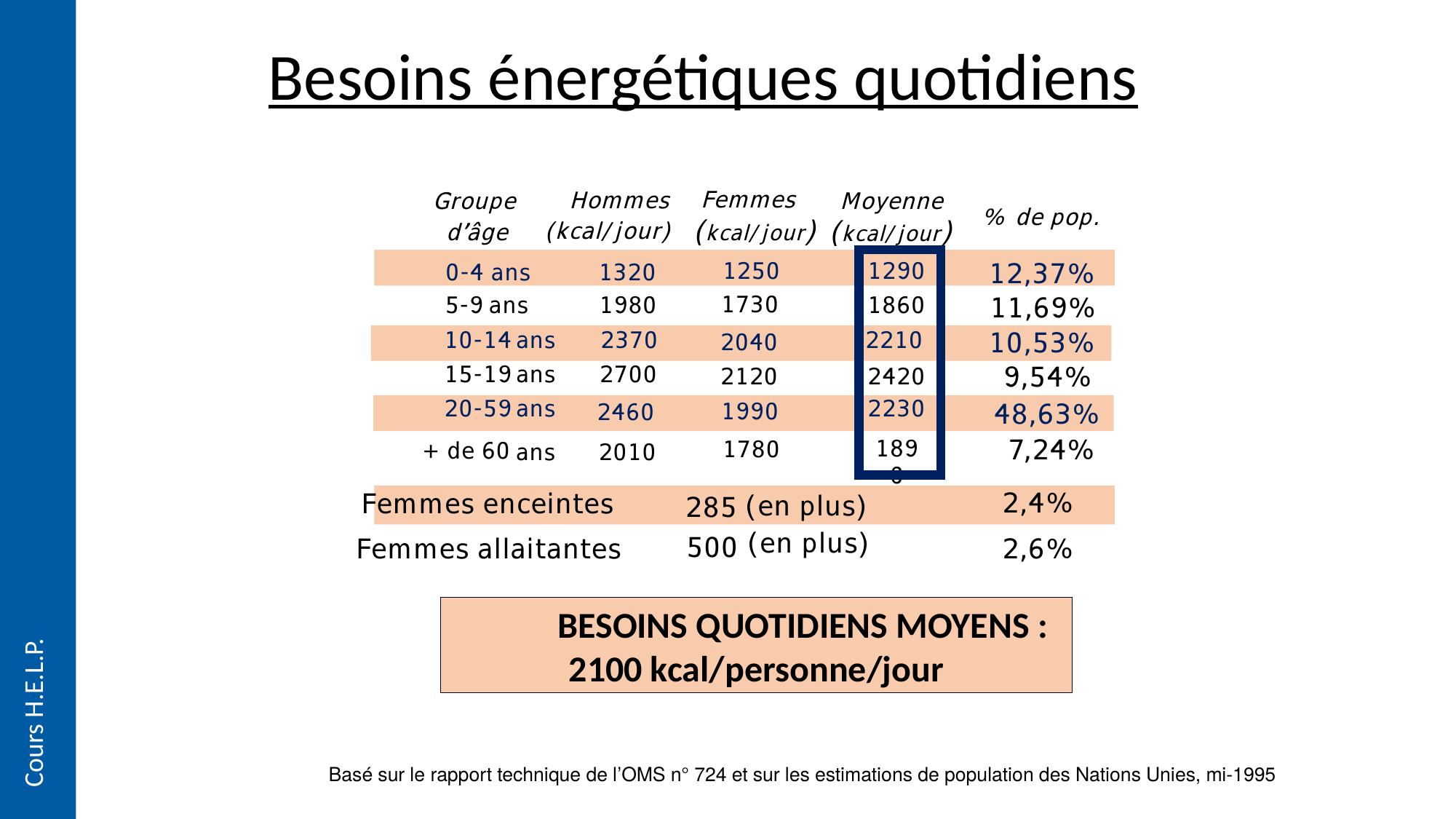

Besoins énergétiques quotidiens
Femmes
Hommes
Groupe
Moyenne
% de pop.
(kcal/jour)
(kcal/jour)
(kcal/jour)
d’âge

1250
1290
12,37%
1320
0-4 ans
1730
11,69%
1980
5-9
ans
1860

10-14
ans
2370
2210
10,53%
2040
2700
15-19
ans
9,54%
2120
2420
20-59
ans
2230

1990
48,63%
2460
7,24%
1890
1780
+ de 60
ans
2010

2,4%
Femmes enceintes
(en plus)
285
(en plus)
500
2,6%
Femmes allaitantes
	BESOINS QUOTIDIENS MOYENS :
2100 kcal/personne/jour

Cours H.E.L.P.
Basé sur le rapport technique de l’OMS n° 724 et sur les estimations de population des Nations Unies, mi-1995